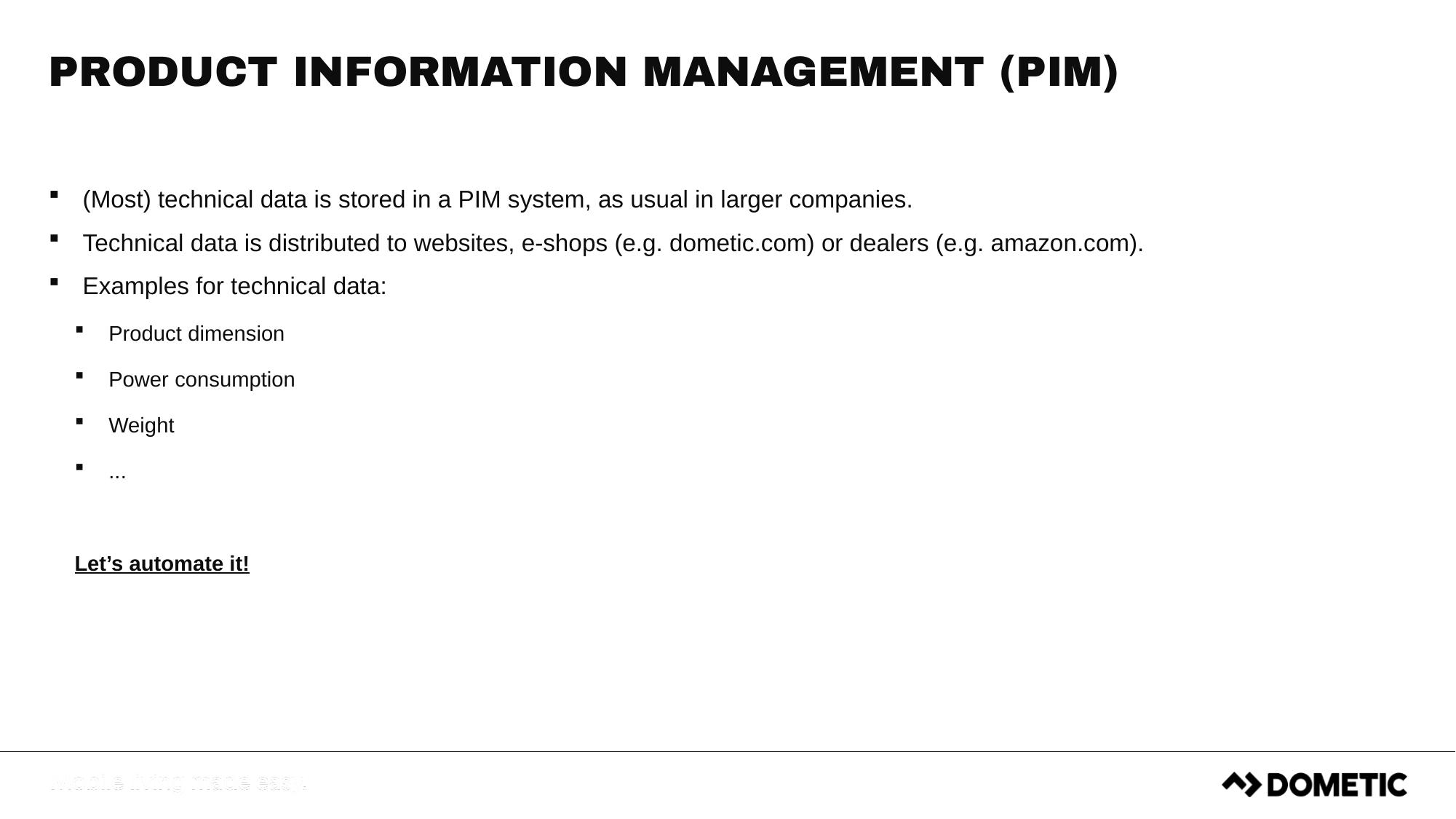

# Product Information Management (PIM)

(Most) technical data is stored in a PIM system, as usual in larger companies.
Technical data is distributed to websites, e-shops (e.g. dometic.com) or dealers (e.g. amazon.com).
Examples for technical data:
Product dimension
Power consumption
Weight
...

Let’s automate it!